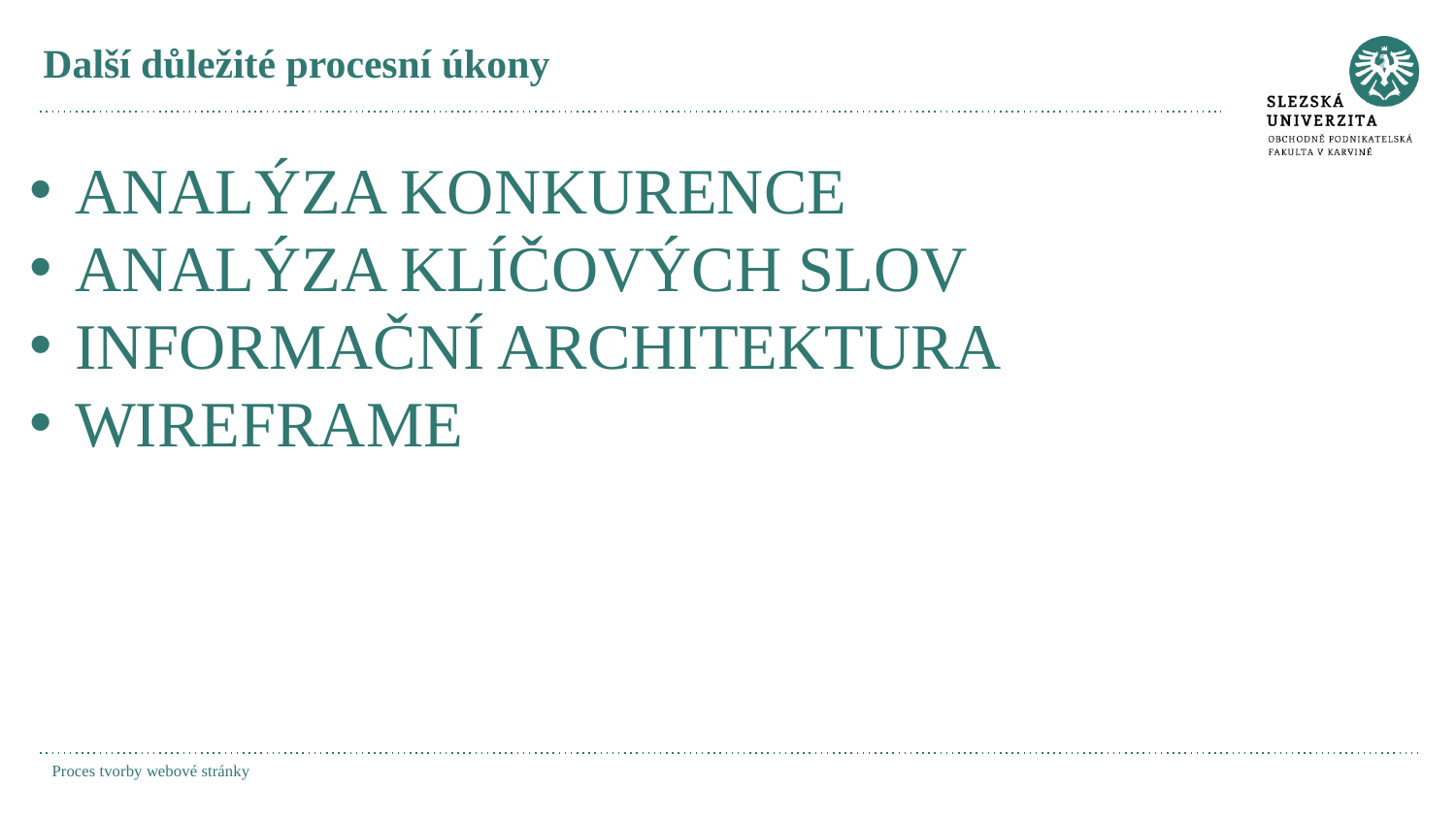

# Další důležité procesní úkony
ANALÝZA KONKURENCE
ANALÝZA KLÍČOVÝCH SLOV
INFORMAČNÍ ARCHITEKTURA
WIREFRAME

Proces tvorby webové stránky